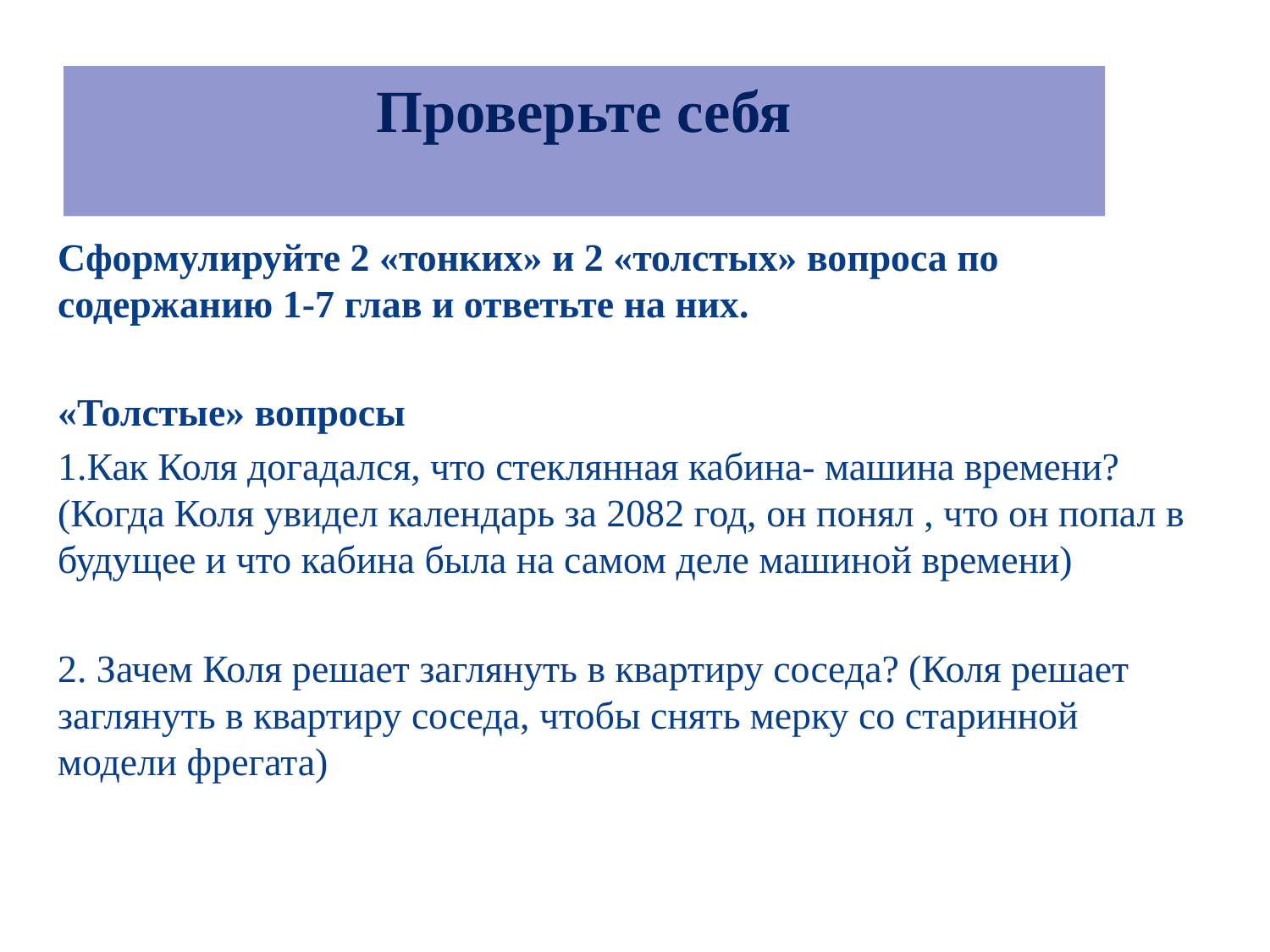

# Проверьте себя
Сформулируйте 2 «тонких» и 2 «толстых» вопроса по содержанию 1-7 глав и ответьте на них.

«Толстые» вопросы
1.Как Коля догадался, что стеклянная кабина- машина времени? (Когда Коля увидел календарь за 2082 год, он понял , что он попал в будущее и что кабина была на самом деле машиной времени)

2. Зачем Коля решает заглянуть в квартиру соседа? (Коля решает заглянуть в квартиру соседа, чтобы снять мерку со старинной модели фрегата)